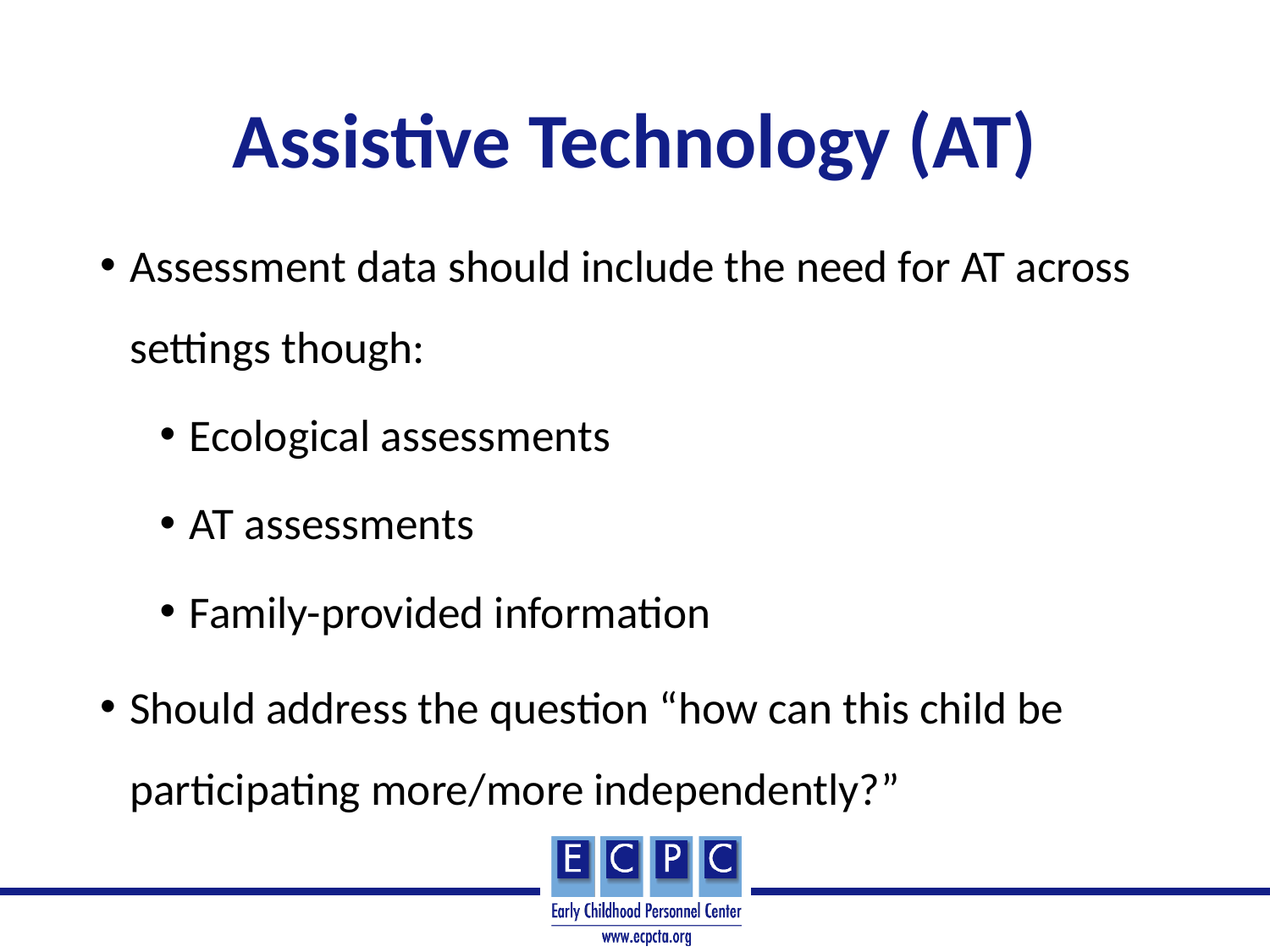

# Assistive Technology (AT)
Assessment data should include the need for AT across settings though:
Ecological assessments
AT assessments
Family-provided information
Should address the question “how can this child be participating more/more independently?”